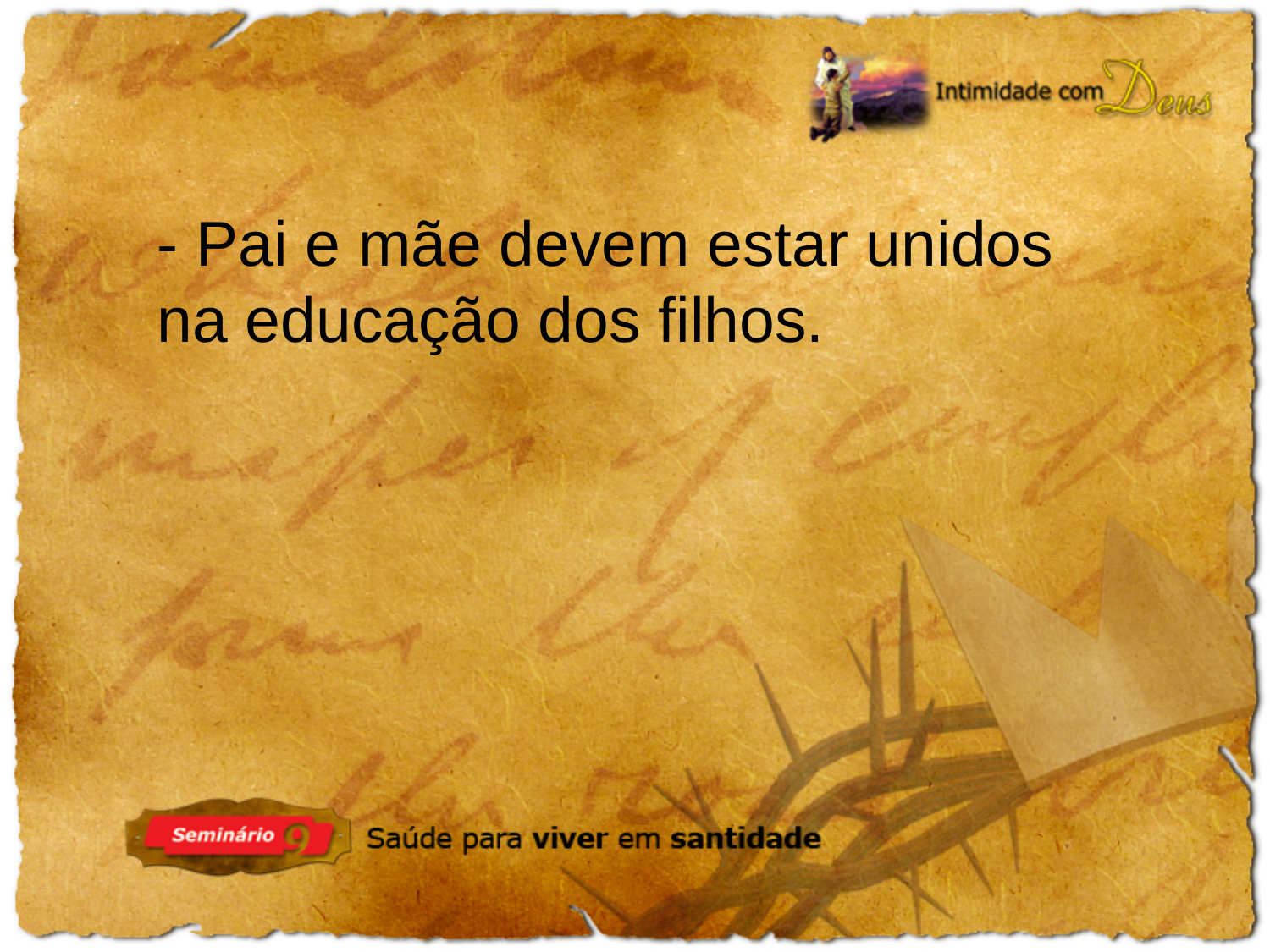

- Pai e mãe devem estar unidos na educação dos filhos.